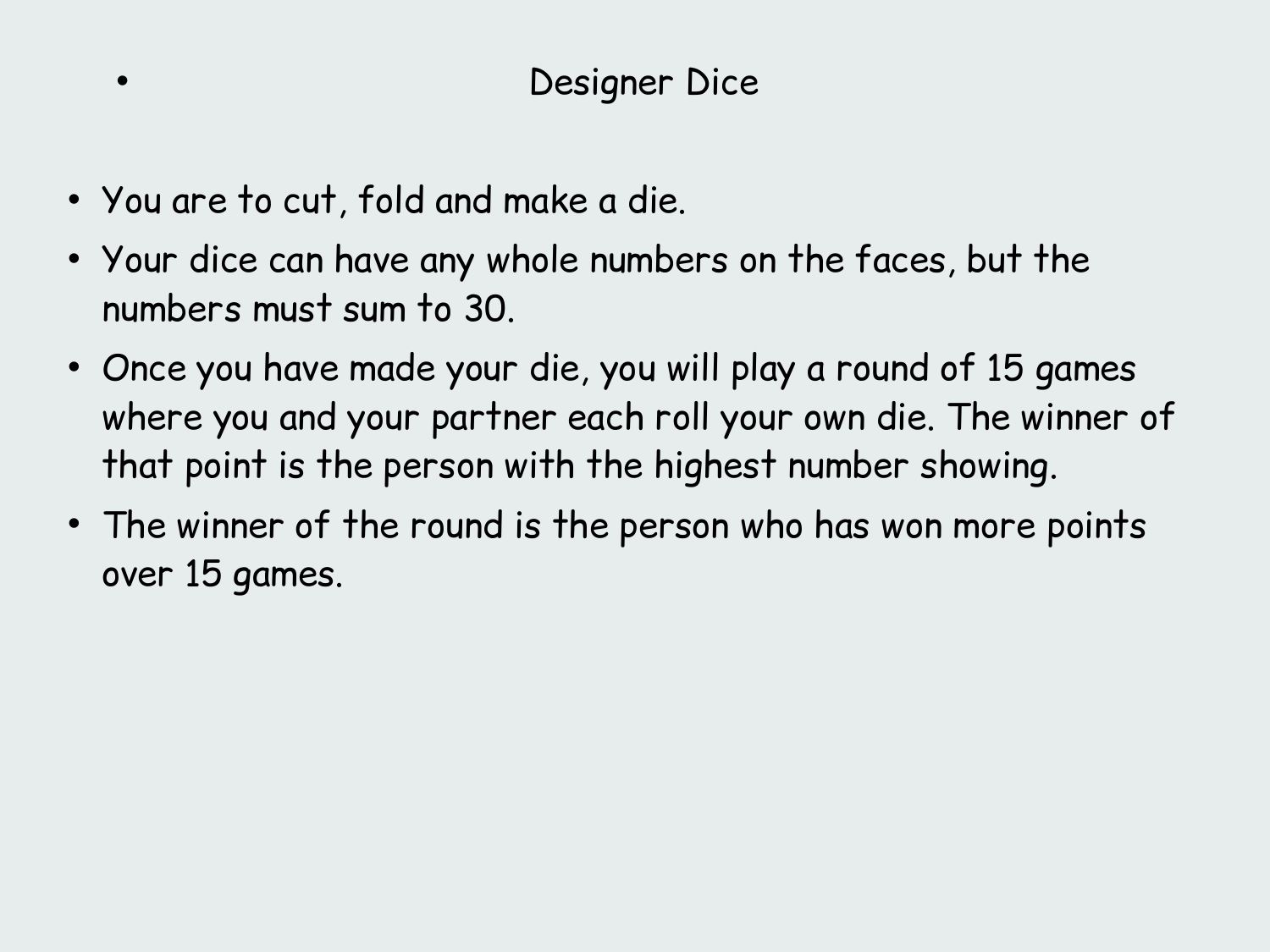

Designer Dice

You are to cut, fold and make a die.
Your dice can have any whole numbers on the faces, but the numbers must sum to 30.
Once you have made your die, you will play a round of 15 games where you and your partner each roll your own die. The winner of that point is the person with the highest number showing.
The winner of the round is the person who has won more points over 15 games.